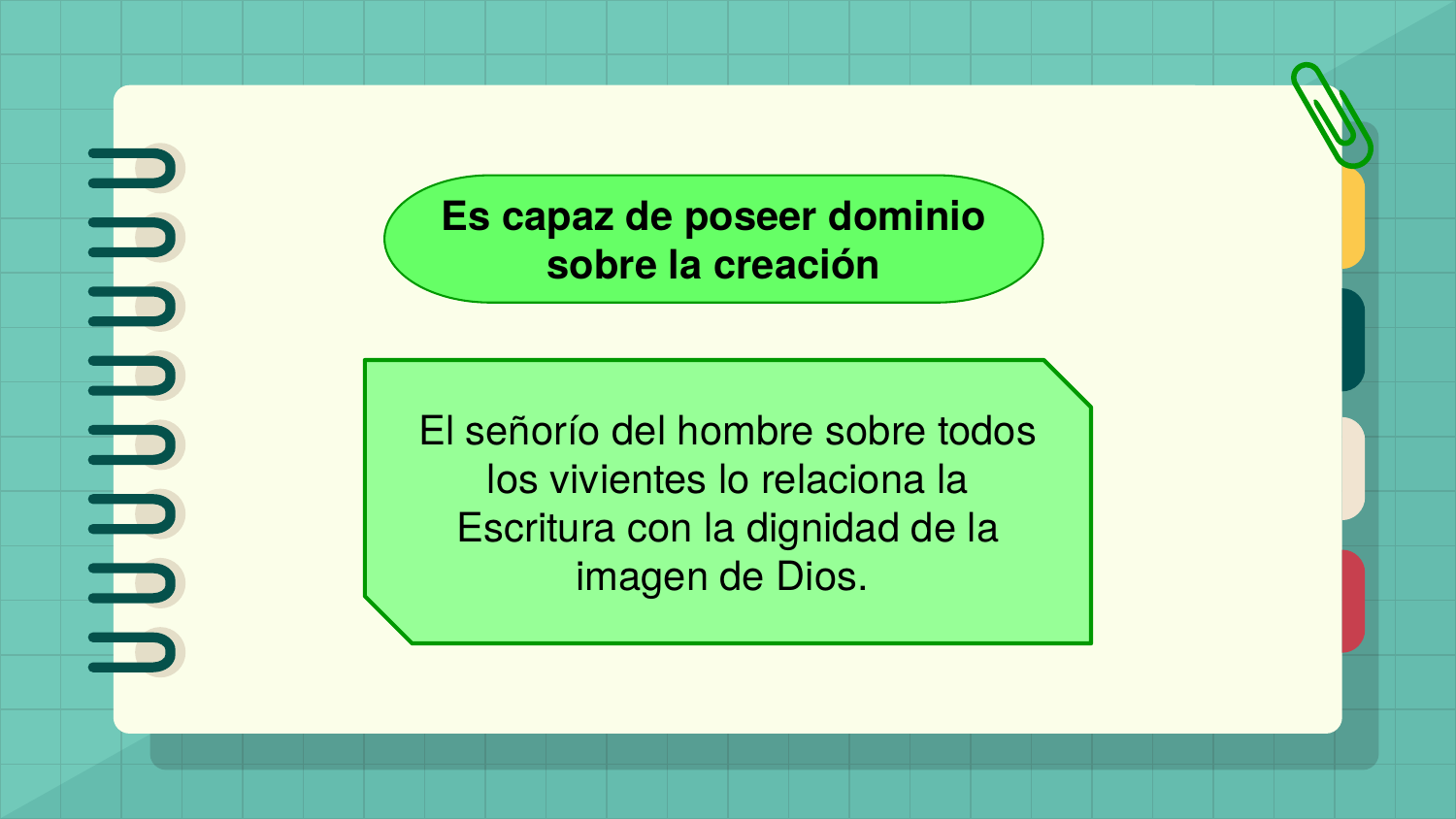

Es capaz de poseer dominio sobre la creación
El señorío del hombre sobre todos los vivientes lo relaciona la Escritura con la dignidad de la imagen de Dios.